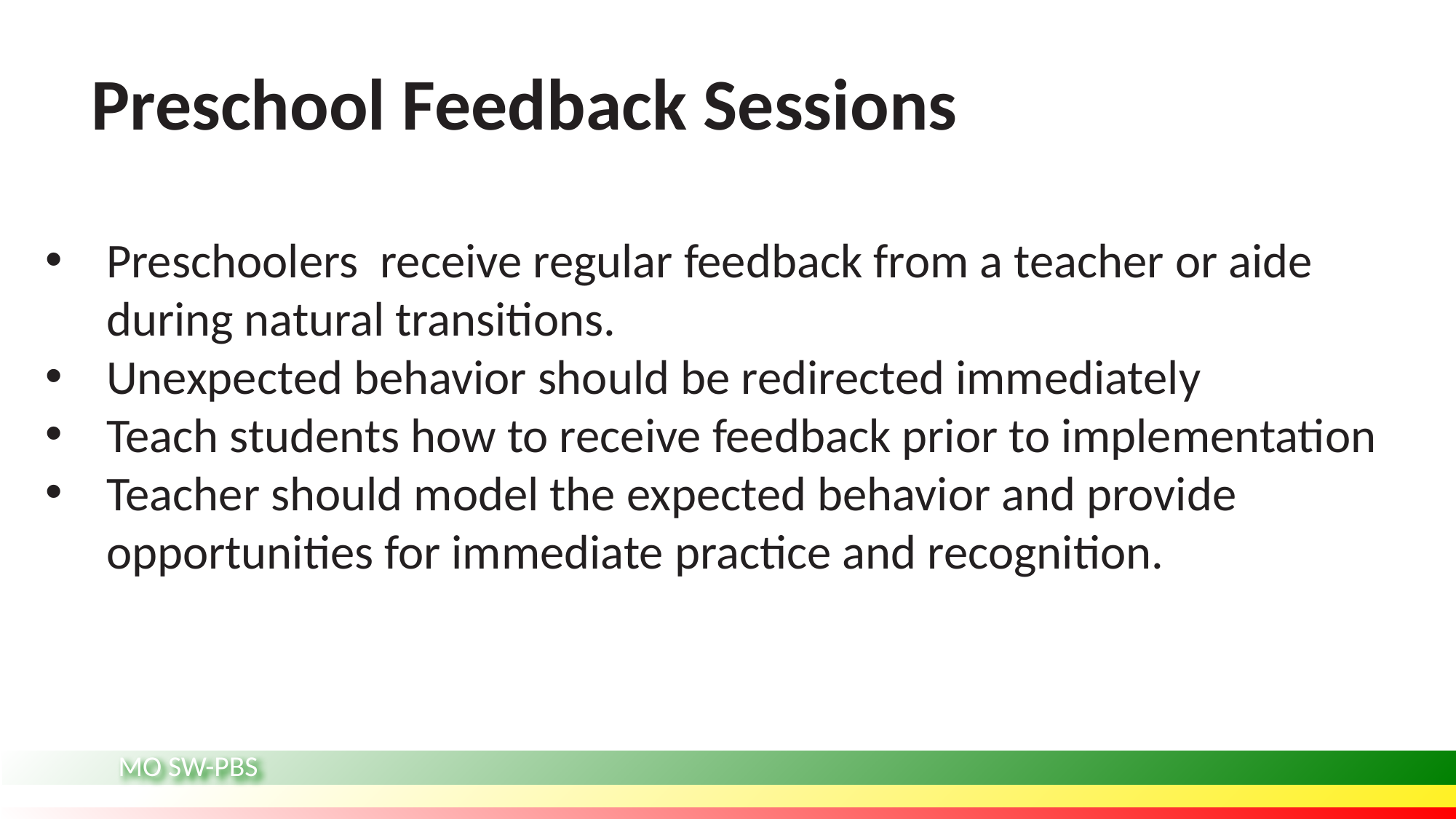

# Preschool Feedback Sessions

Preschoolers  receive regular feedback from a teacher or aide during natural transitions.
Unexpected behavior should be redirected immediately
Teach students how to receive feedback prior to implementation
Teacher should model the expected behavior and provide opportunities for immediate practice and recognition.